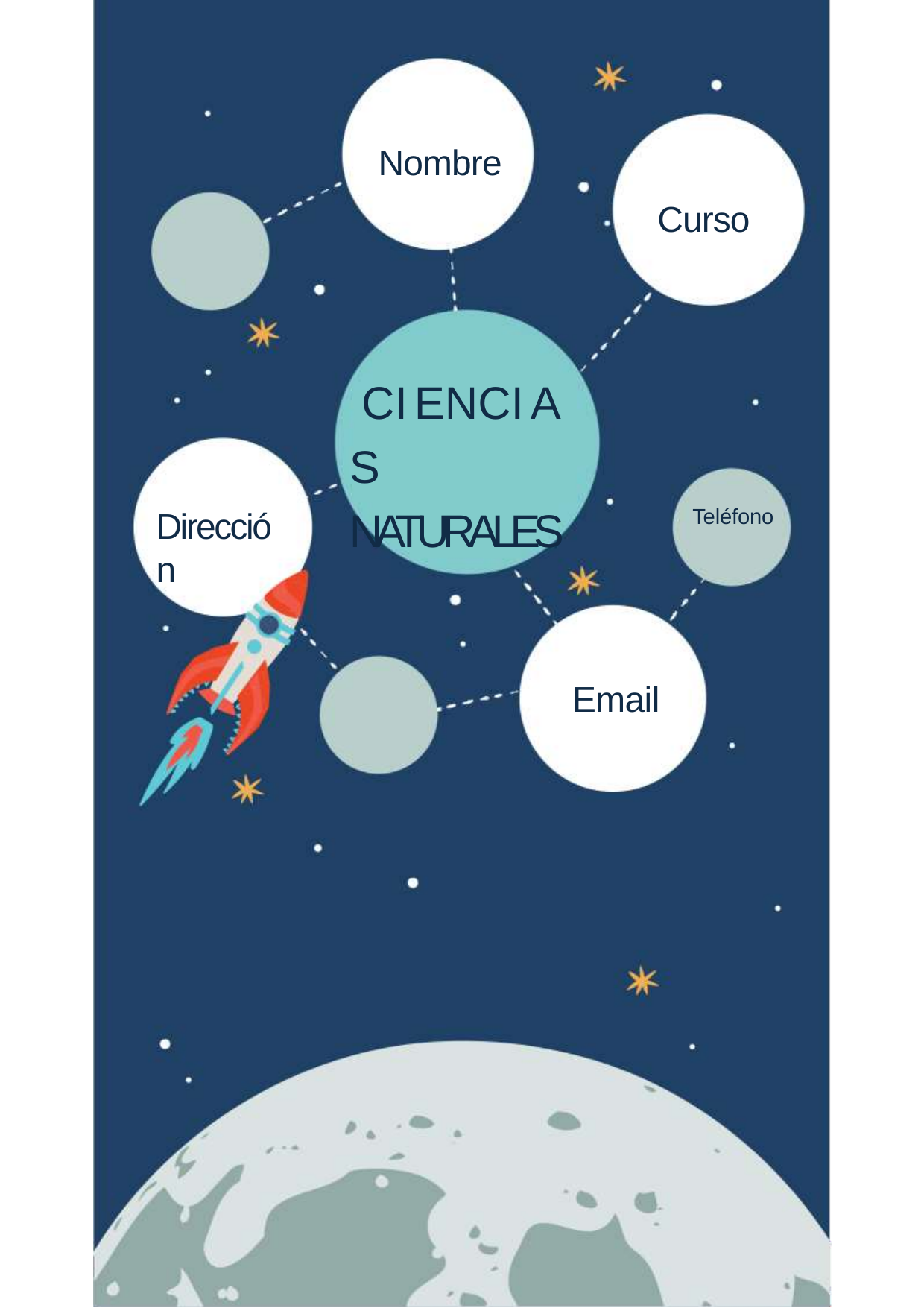

Nombre
Curso
# CIENCIAS NATURALES
Teléfono
Dirección
Email